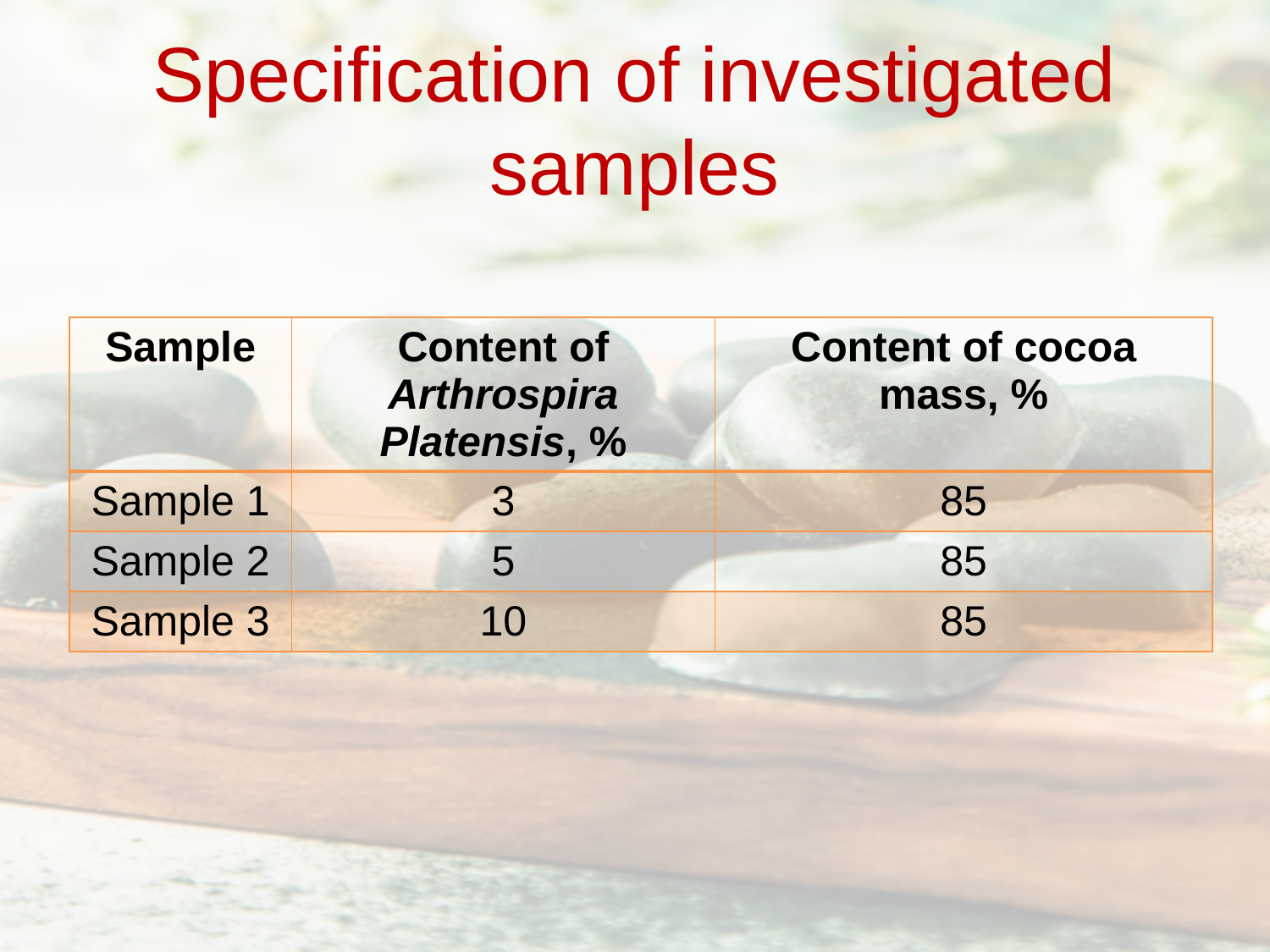

# Specification of investigated samples
| Sample | Content of Arthrospira Platensis, % | Content of cocoa mass, % |
| --- | --- | --- |
| Sample 1 | 3 | 85 |
| Sample 2 | 5 | 85 |
| Sample 3 | 10 | 85 |